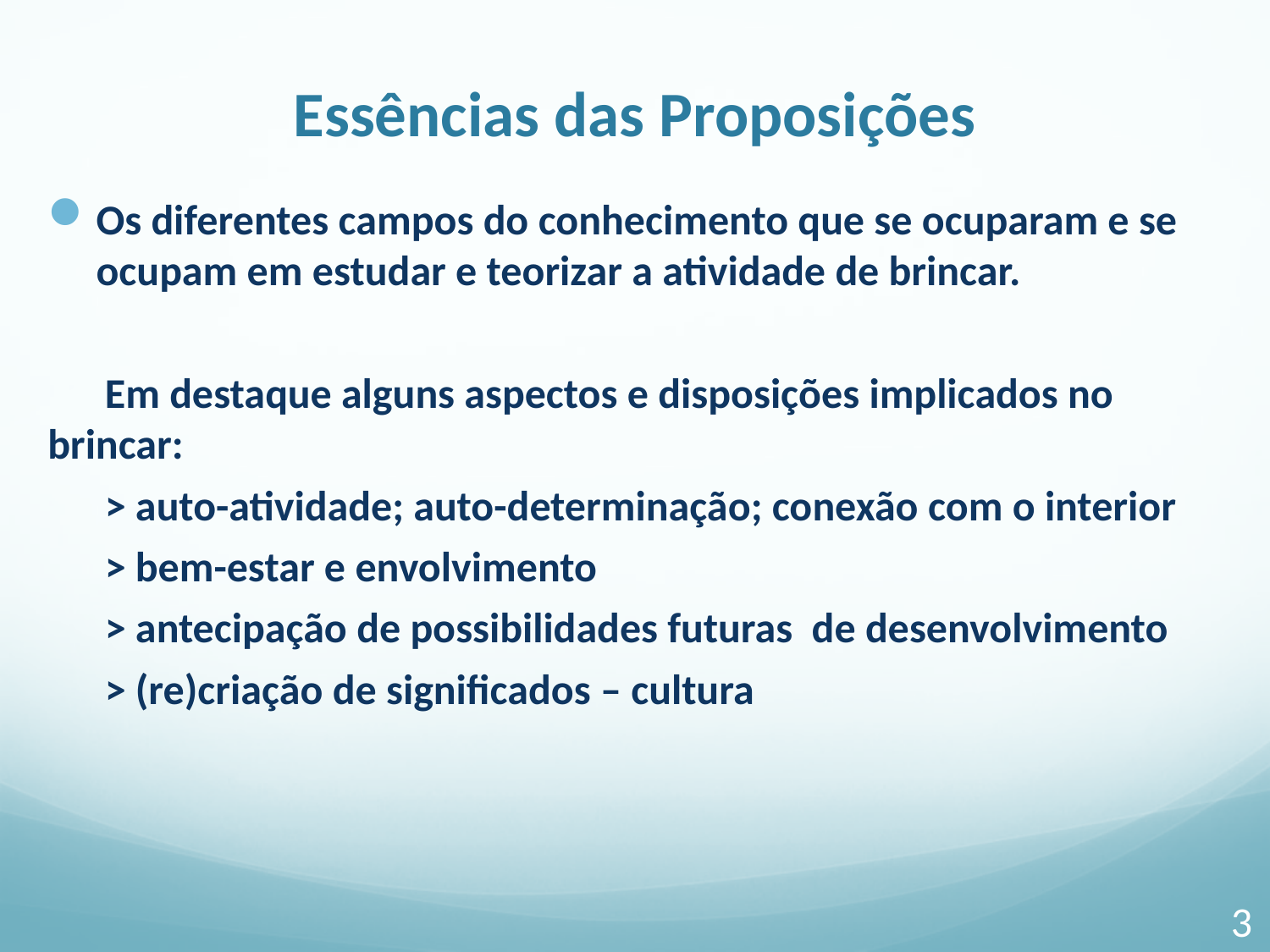

# Essências das Proposições
Os diferentes campos do conhecimento que se ocuparam e se ocupam em estudar e teorizar a atividade de brincar.

      Em destaque alguns aspectos e disposições implicados no brincar:
      > auto-atividade; auto-determinação; conexão com o interior
      > bem-estar e envolvimento
      > antecipação de possibilidades futuras  de desenvolvimento
      > (re)criação de significados – cultura

3